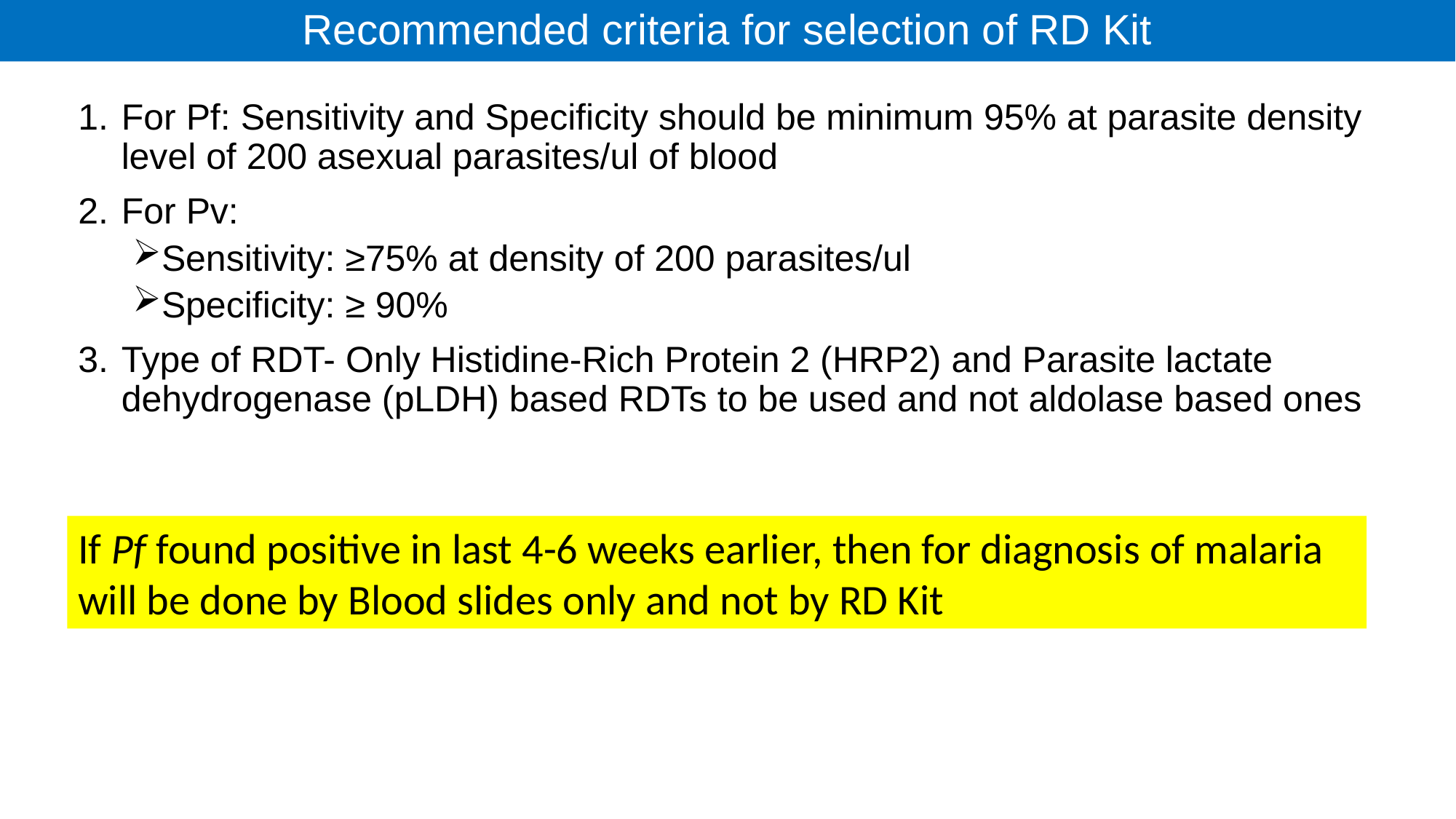

# Recommended criteria for selection of RD Kit
For Pf: Sensitivity and Specificity should be minimum 95% at parasite density level of 200 asexual parasites/ul of blood
For Pv:
Sensitivity: ≥75% at density of 200 parasites/ul
Specificity: ≥ 90%
Type of RDT- Only Histidine-Rich Protein 2 (HRP2) and Parasite lactate dehydrogenase (pLDH) based RDTs to be used and not aldolase based ones

If Pf found positive in last 4-6 weeks earlier, then for diagnosis of malaria will be done by Blood slides only and not by RD Kit